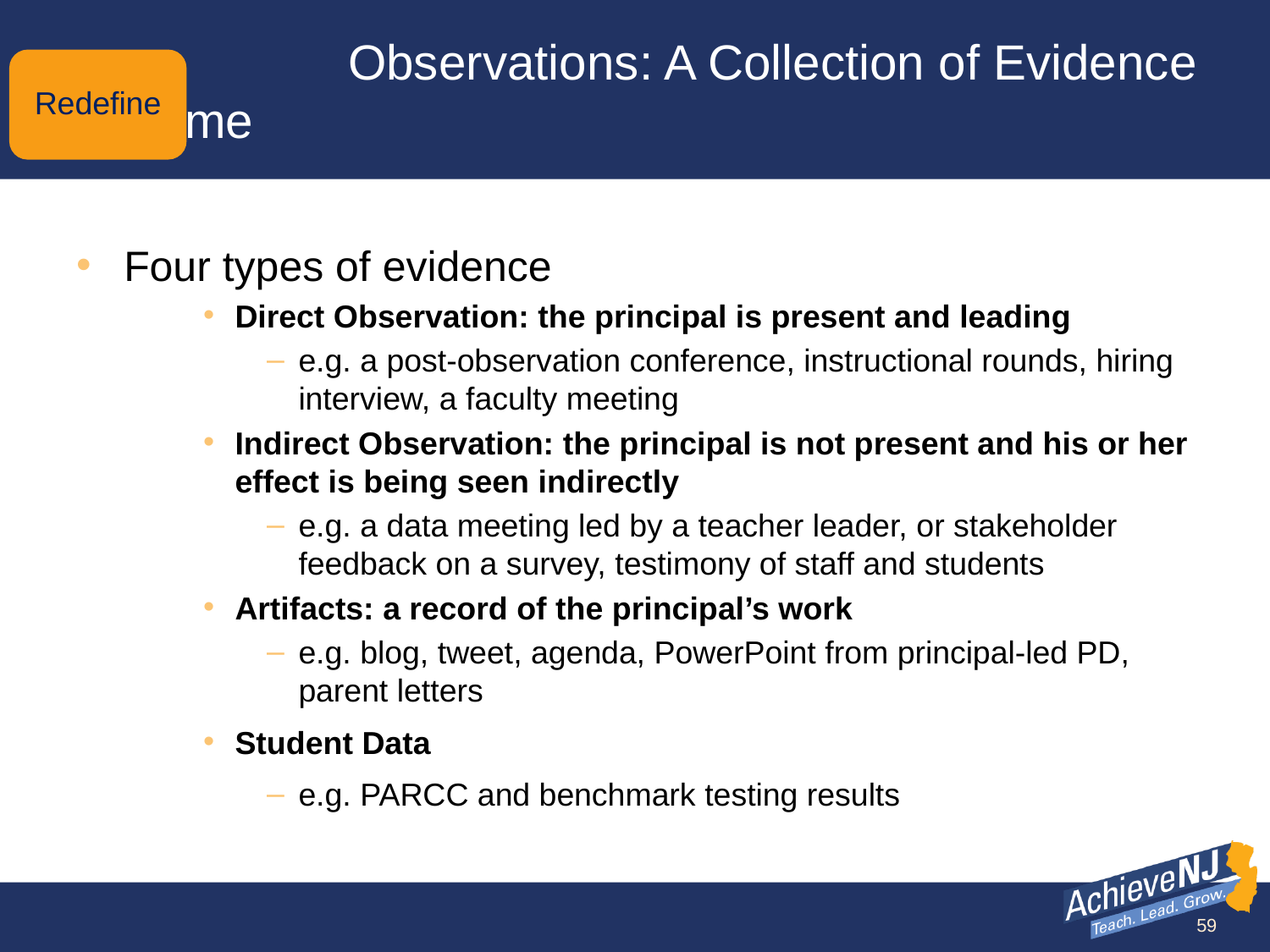

# Observations: A Collection of Evidence Over Time

Redefine
Four types of evidence
Direct Observation: the principal is present and leading
e.g. a post-observation conference, instructional rounds, hiring interview, a faculty meeting
Indirect Observation: the principal is not present and his or her effect is being seen indirectly
e.g. a data meeting led by a teacher leader, or stakeholder feedback on a survey, testimony of staff and students
Artifacts: a record of the principal’s work
e.g. blog, tweet, agenda, PowerPoint from principal-led PD, parent letters
Student Data
e.g. PARCC and benchmark testing results